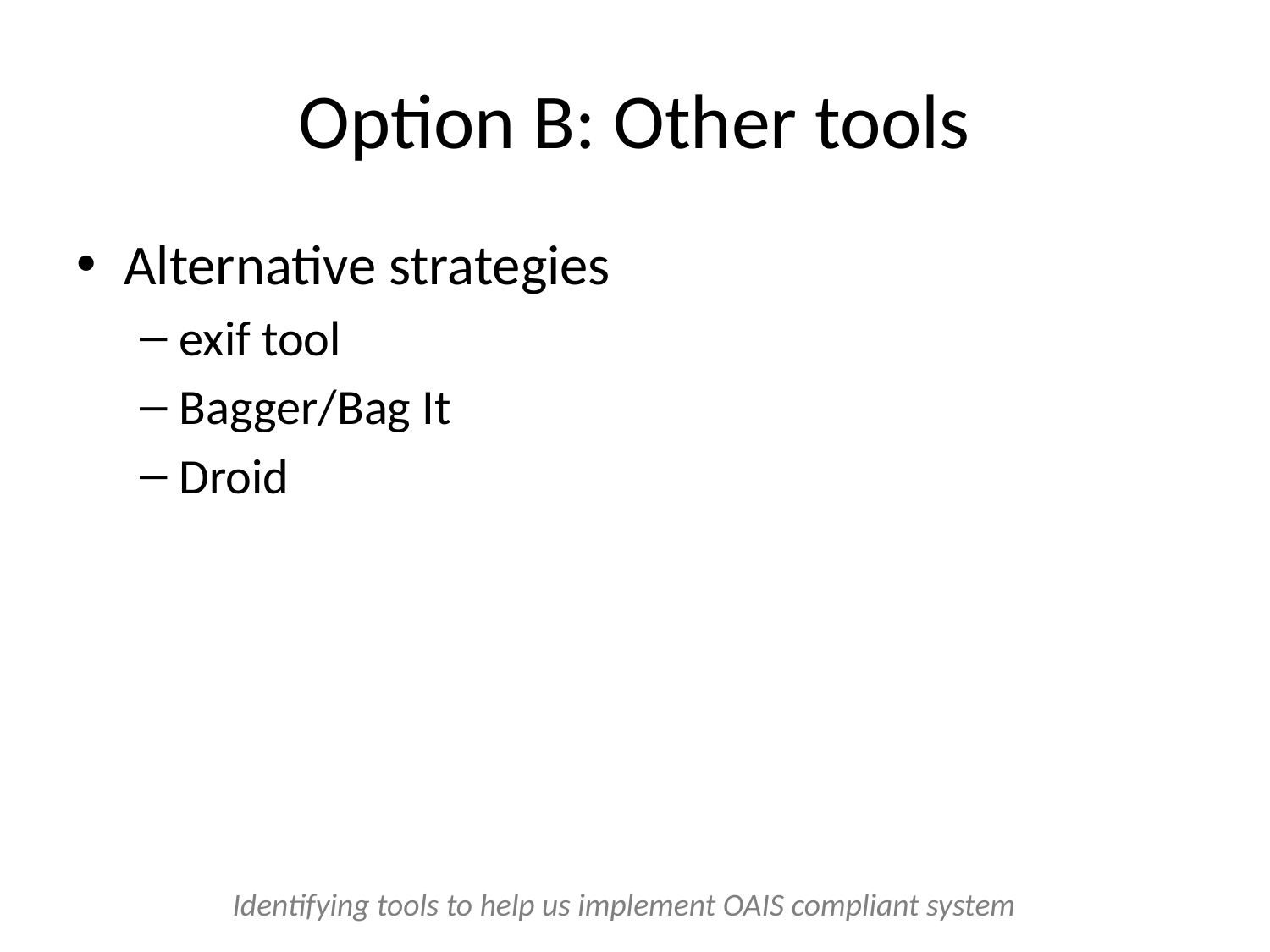

# Option B: Other tools
Alternative strategies
exif tool
Bagger/Bag It
Droid
Identifying tools to help us implement OAIS compliant system